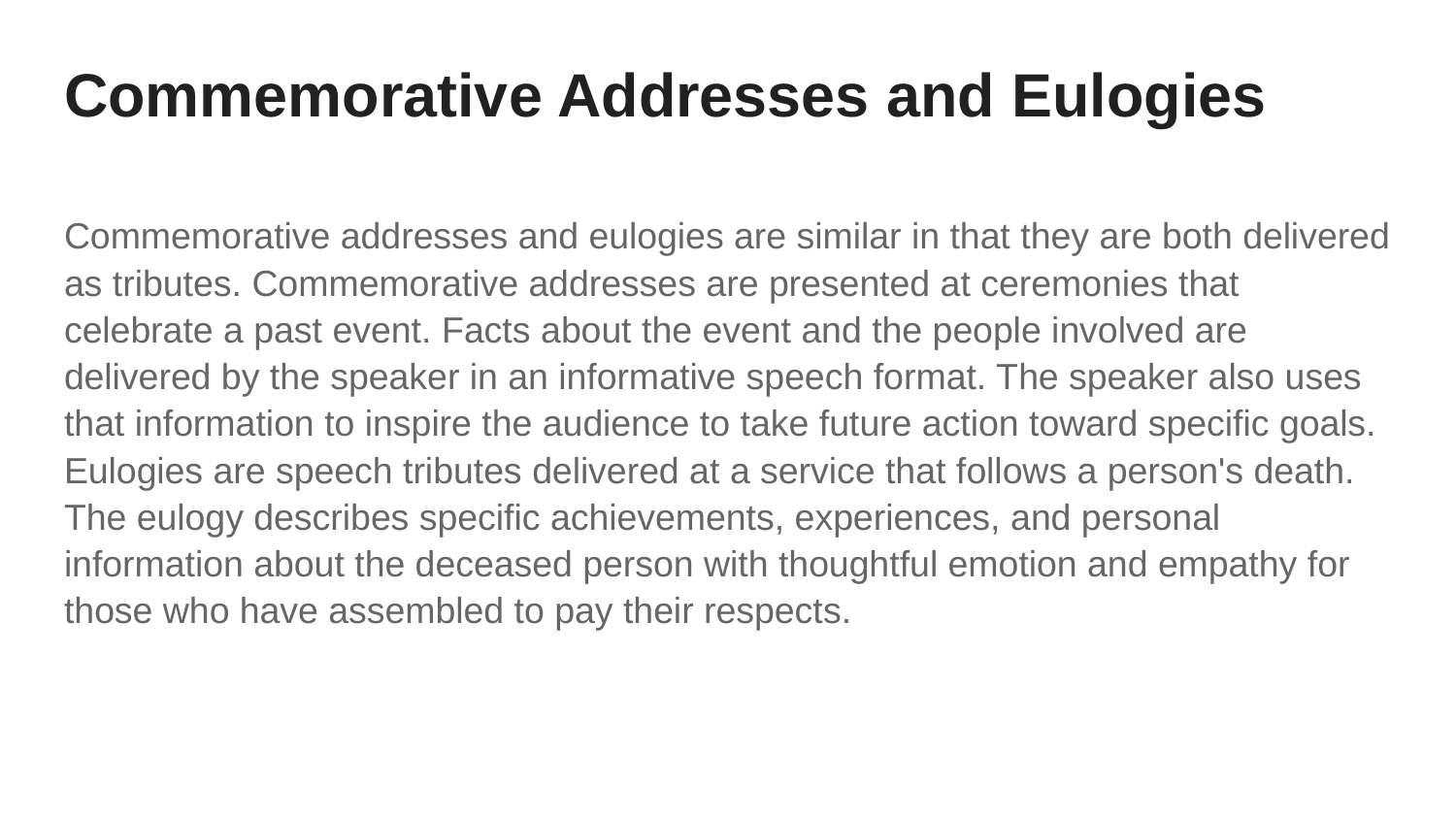

# Commemorative Addresses and Eulogies
Commemorative addresses and eulogies are similar in that they are both delivered as tributes. Commemorative addresses are presented at ceremonies that celebrate a past event. Facts about the event and the people involved are delivered by the speaker in an informative speech format. The speaker also uses that information to inspire the audience to take future action toward specific goals.
Eulogies are speech tributes delivered at a service that follows a person's death. The eulogy describes specific achievements, experiences, and personal information about the deceased person with thoughtful emotion and empathy for those who have assembled to pay their respects.